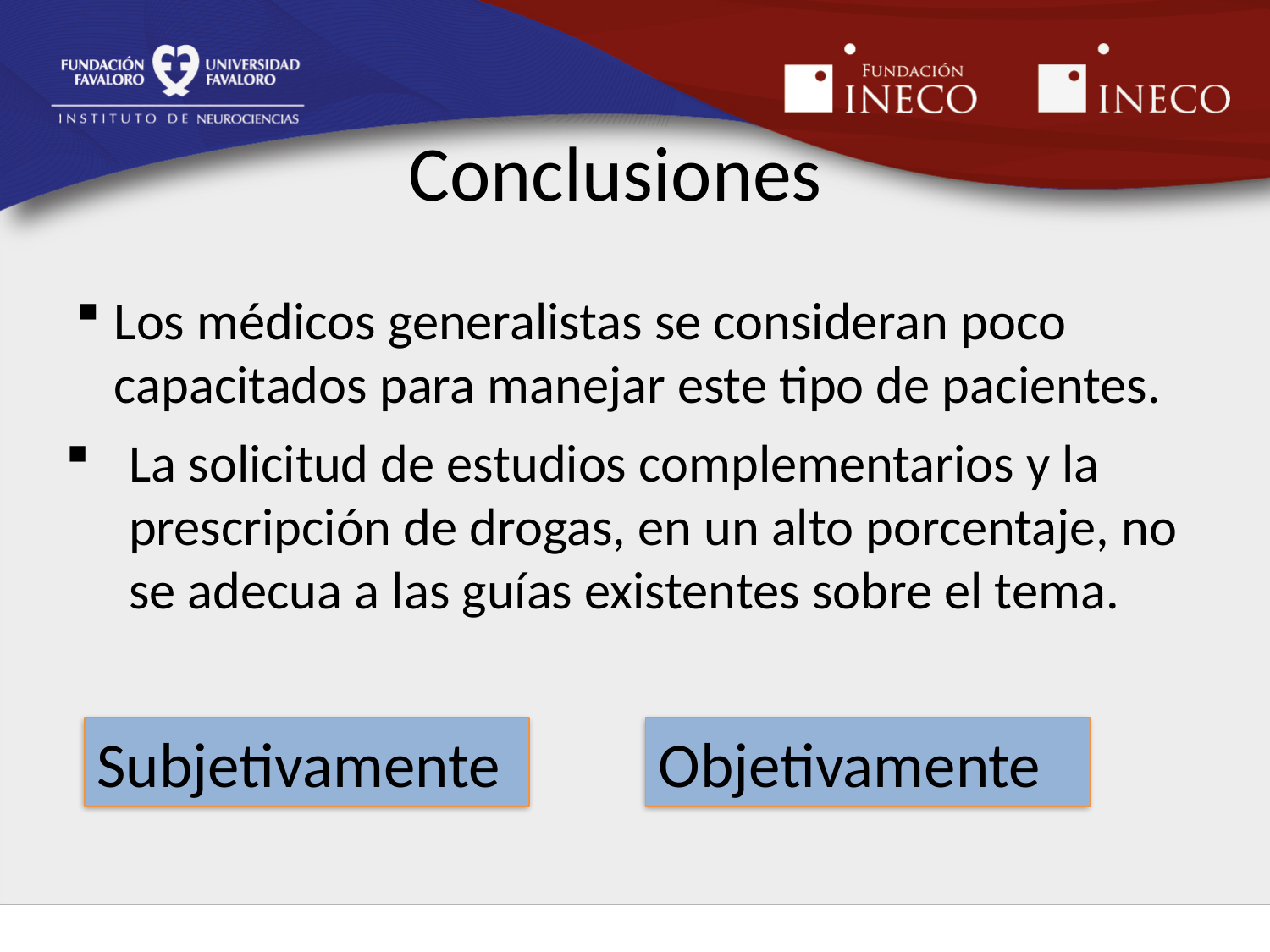

# Conclusiones
Los médicos generalistas se consideran poco capacitados para manejar este tipo de pacientes.

La solicitud de estudios complementarios y la prescripción de drogas, en un alto porcentaje, no se adecua a las guías existentes sobre el tema.
Subjetivamente
Objetivamente